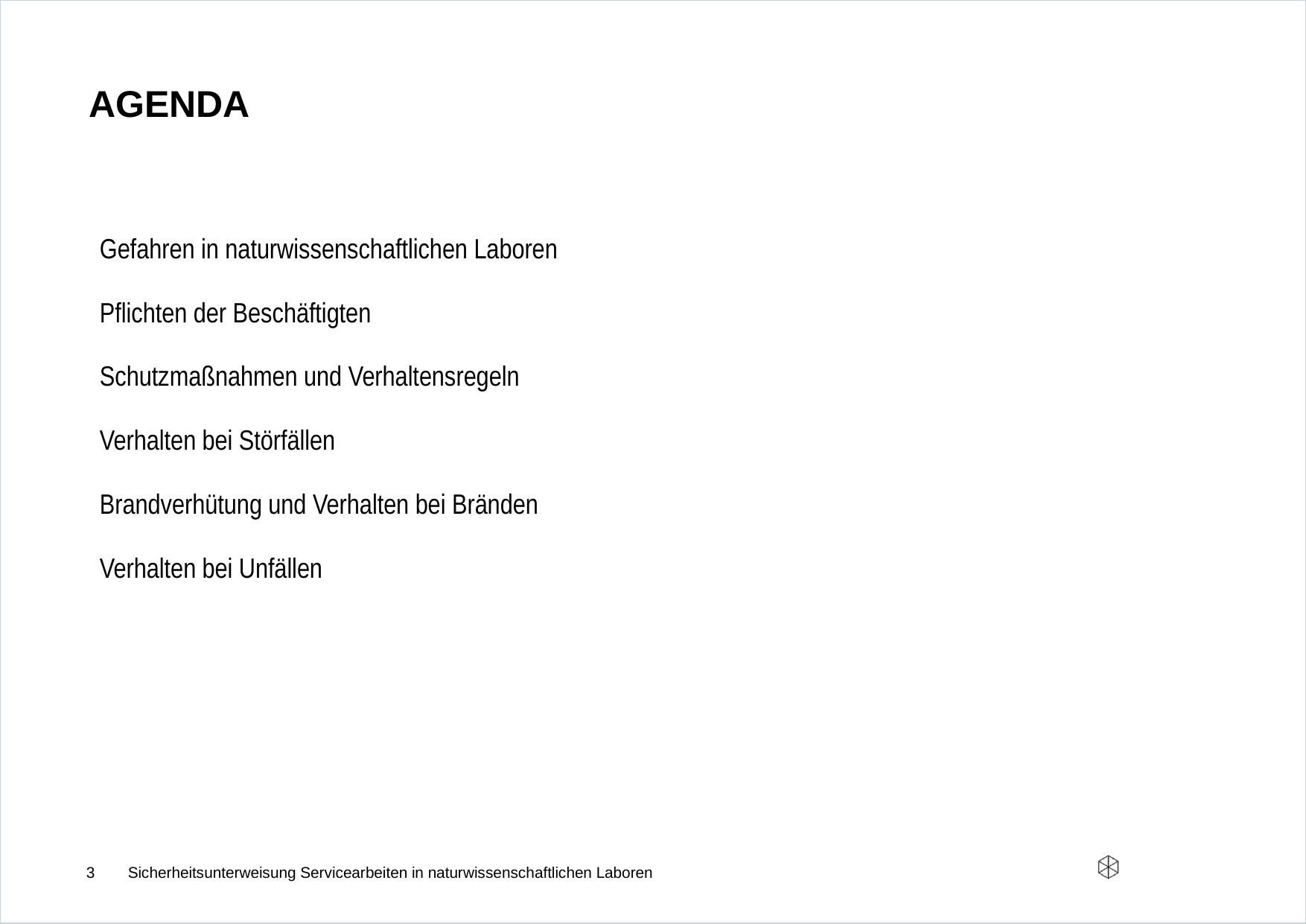

# Agenda
Gefahren in naturwissenschaftlichen Laboren
Pflichten der Beschäftigten
Schutzmaßnahmen und Verhaltensregeln
Verhalten bei Störfällen
Brandverhütung und Verhalten bei Bränden
Verhalten bei Unfällen

3
Sicherheitsunterweisung Servicearbeiten in naturwissenschaftlichen Laboren